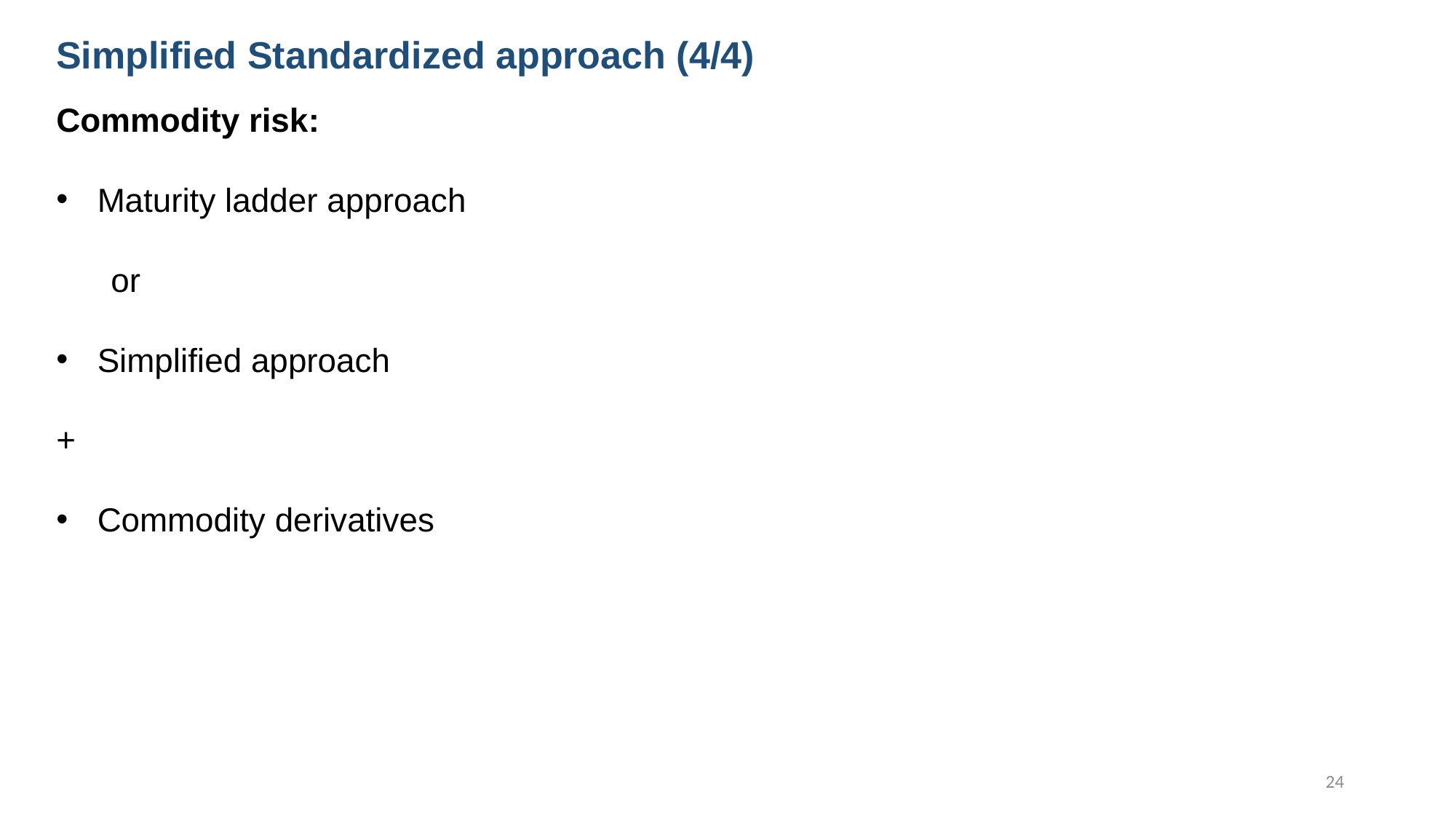

Simplified Standardized approach (4/4)
Commodity risk:

Maturity ladder approach

or

Simplified approach

+

Commodity derivatives

24